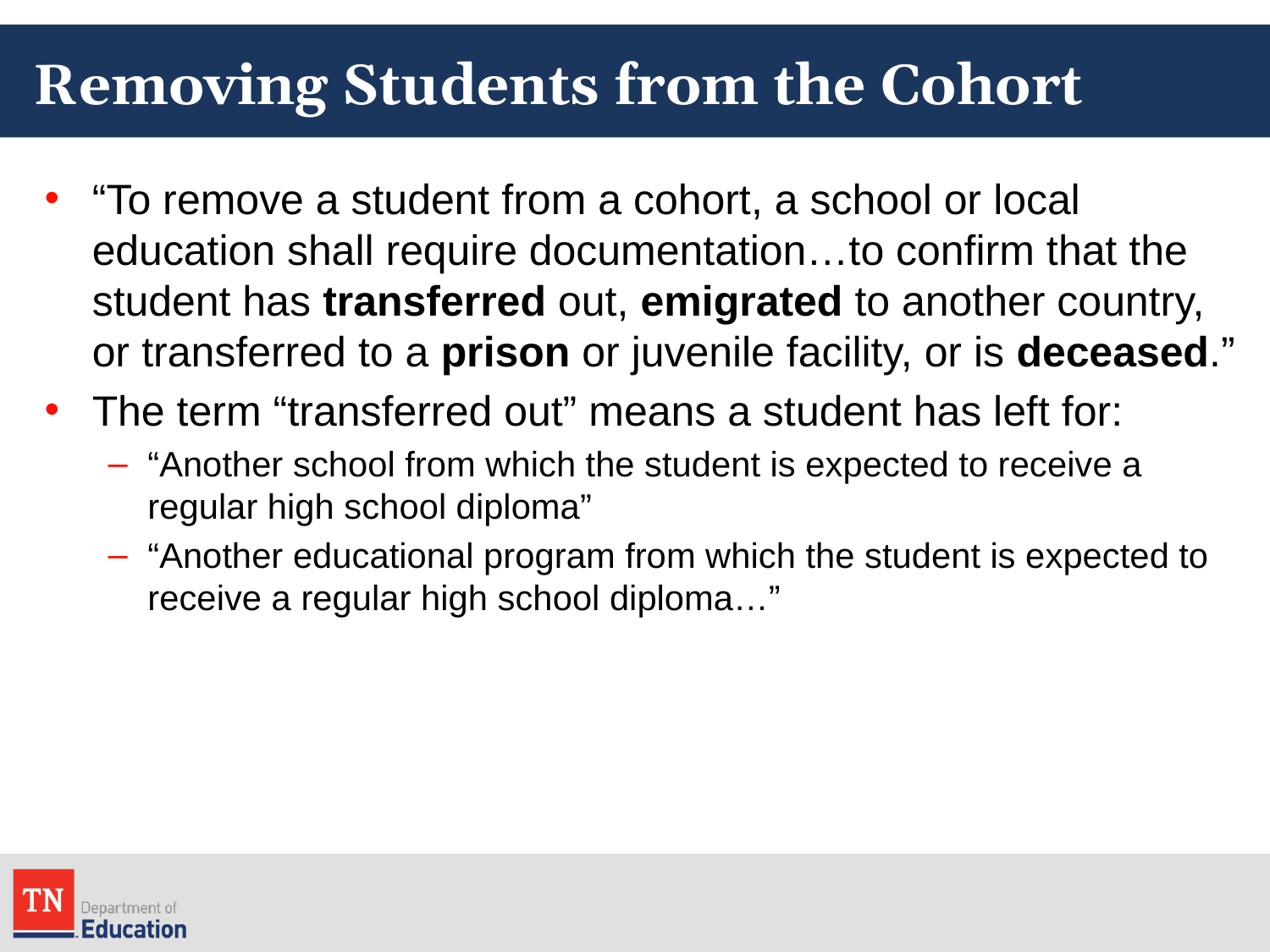

# Removing Students from the Cohort
“To remove a student from a cohort, a school or local education shall require documentation…to confirm that the student has transferred out, emigrated to another country, or transferred to a prison or juvenile facility, or is deceased.”
The term “transferred out” means a student has left for:
“Another school from which the student is expected to receive a regular high school diploma”
“Another educational program from which the student is expected to receive a regular high school diploma…”